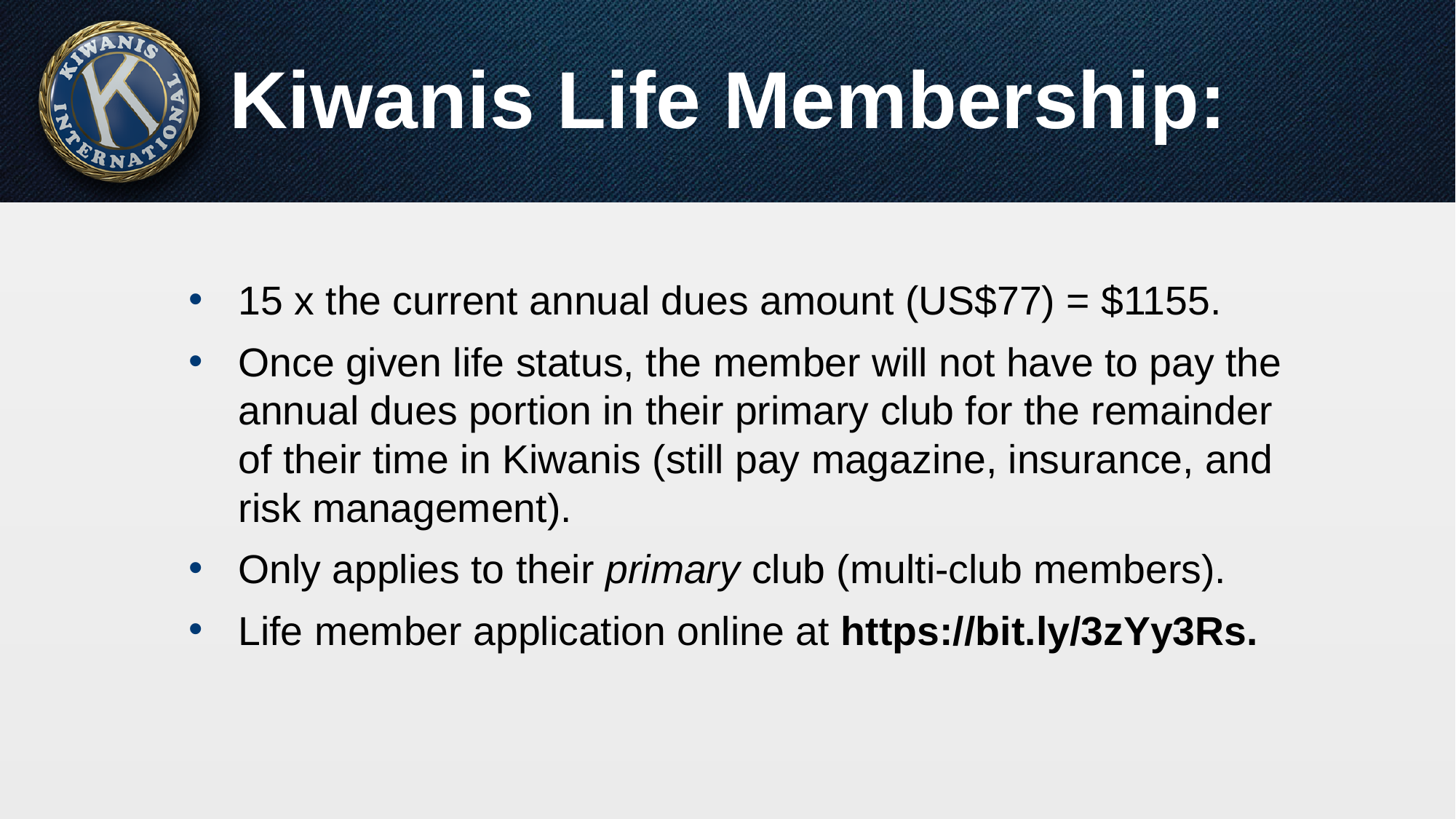

# Kiwanis Life Membership:
15 x the current annual dues amount (US$77) = $1155.
Once given life status, the member will not have to pay the annual dues portion in their primary club for the remainder of their time in Kiwanis (still pay magazine, insurance, and risk management).
Only applies to their primary club (multi-club members).
Life member application online at https://bit.ly/3zYy3Rs.